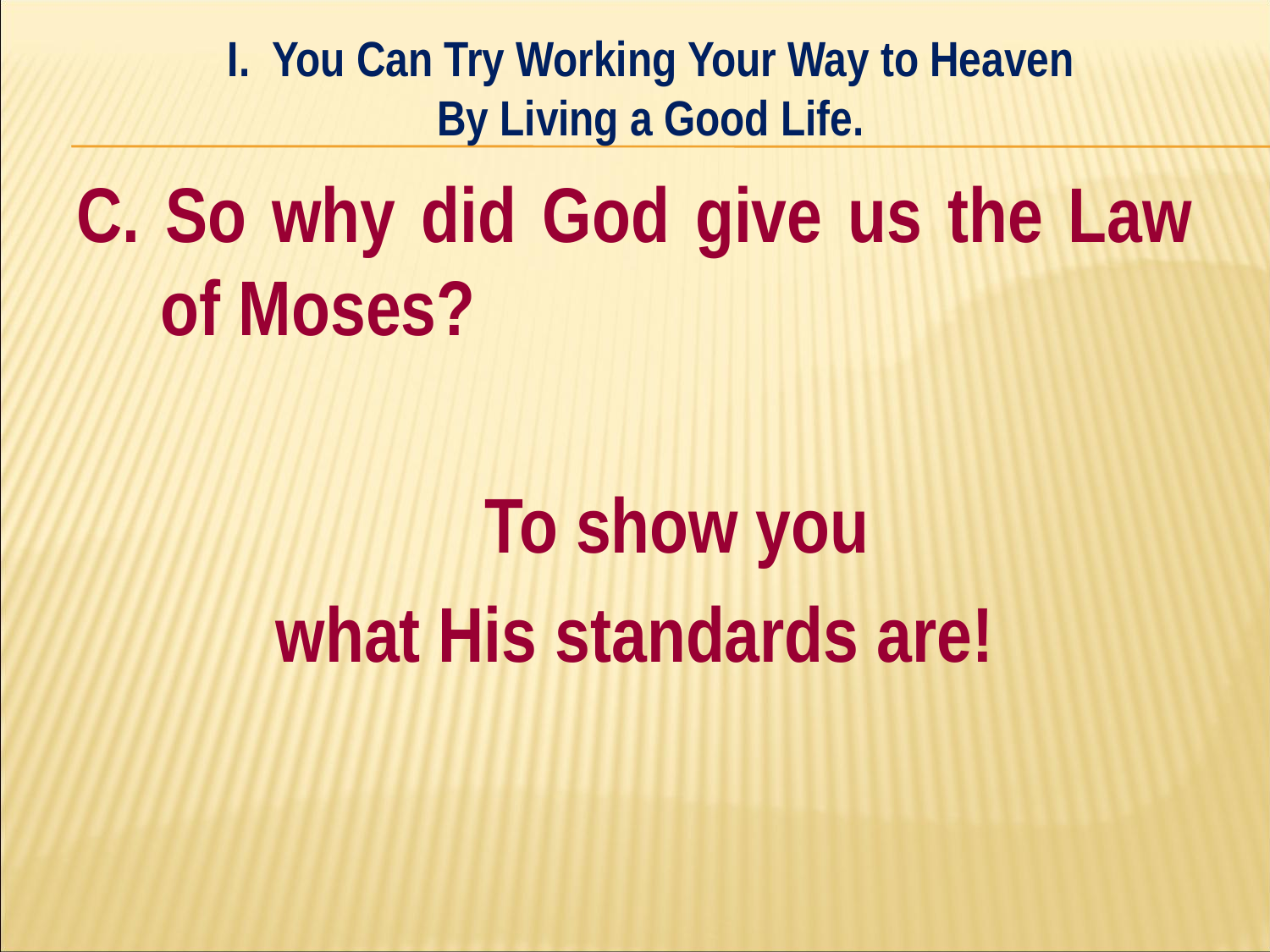

I.  You Can Try Working Your Way to Heaven
By Living a Good Life.
#
C. So why did God give us the Law of Moses?

	To show you
what His standards are!